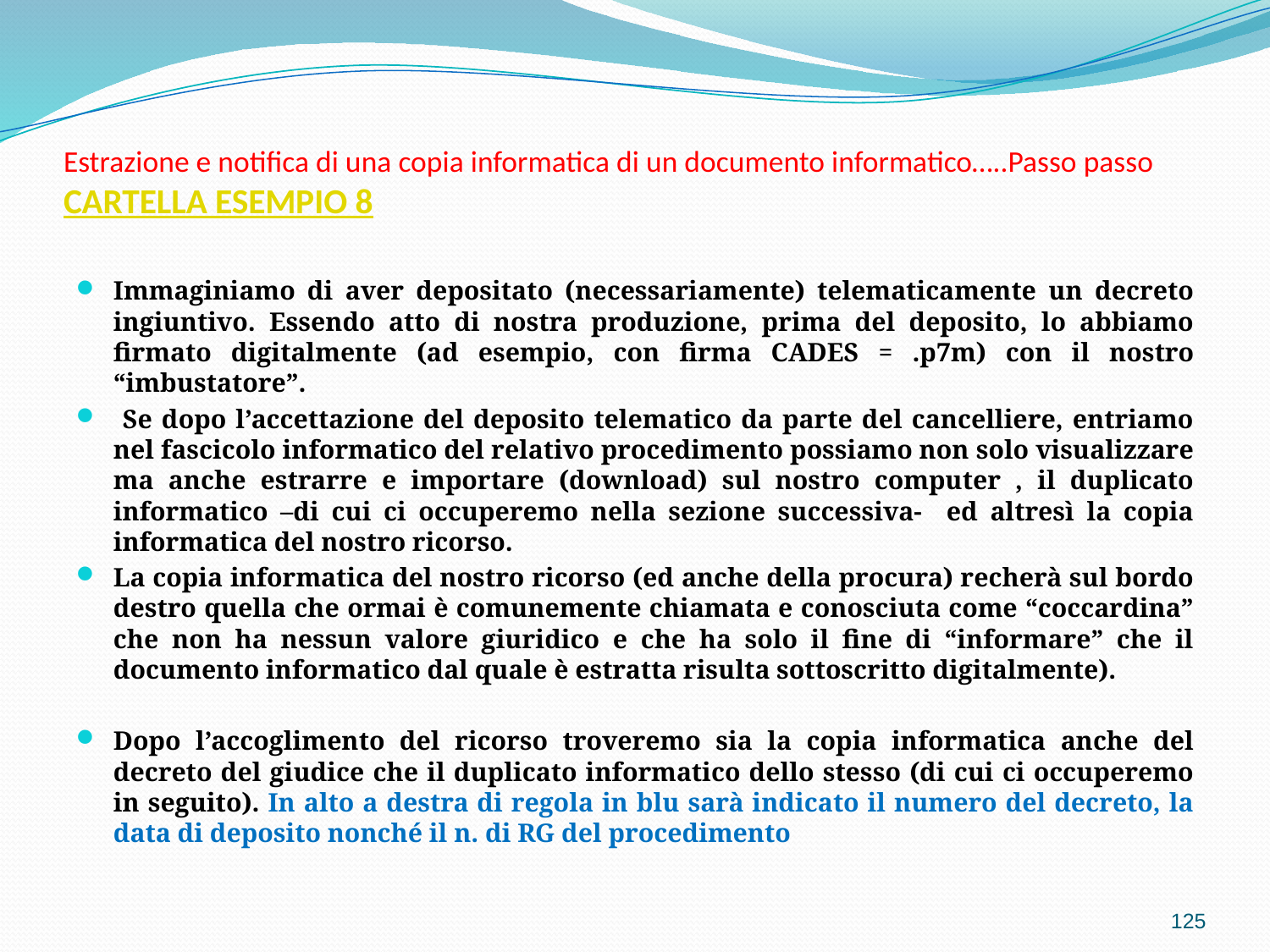

# Estrazione e notifica di una copia informatica di un documento informatico…..Passo passo CARTELLA ESEMPIO 8
Immaginiamo di aver depositato (necessariamente) telematicamente un decreto ingiuntivo. Essendo atto di nostra produzione, prima del deposito, lo abbiamo firmato digitalmente (ad esempio, con firma CADES = .p7m) con il nostro “imbustatore”.
 Se dopo l’accettazione del deposito telematico da parte del cancelliere, entriamo nel fascicolo informatico del relativo procedimento possiamo non solo visualizzare ma anche estrarre e importare (download) sul nostro computer , il duplicato informatico –di cui ci occuperemo nella sezione successiva-  ed altresì la copia informatica del nostro ricorso.
La copia informatica del nostro ricorso (ed anche della procura) recherà sul bordo destro quella che ormai è comunemente chiamata e conosciuta come “coccardina” che non ha nessun valore giuridico e che ha solo il fine di “informare” che il documento informatico dal quale è estratta risulta sottoscritto digitalmente).

Dopo l’accoglimento del ricorso troveremo sia la copia informatica anche del decreto del giudice che il duplicato informatico dello stesso (di cui ci occuperemo in seguito). In alto a destra di regola in blu sarà indicato il numero del decreto, la data di deposito nonché il n. di RG del procedimento
125